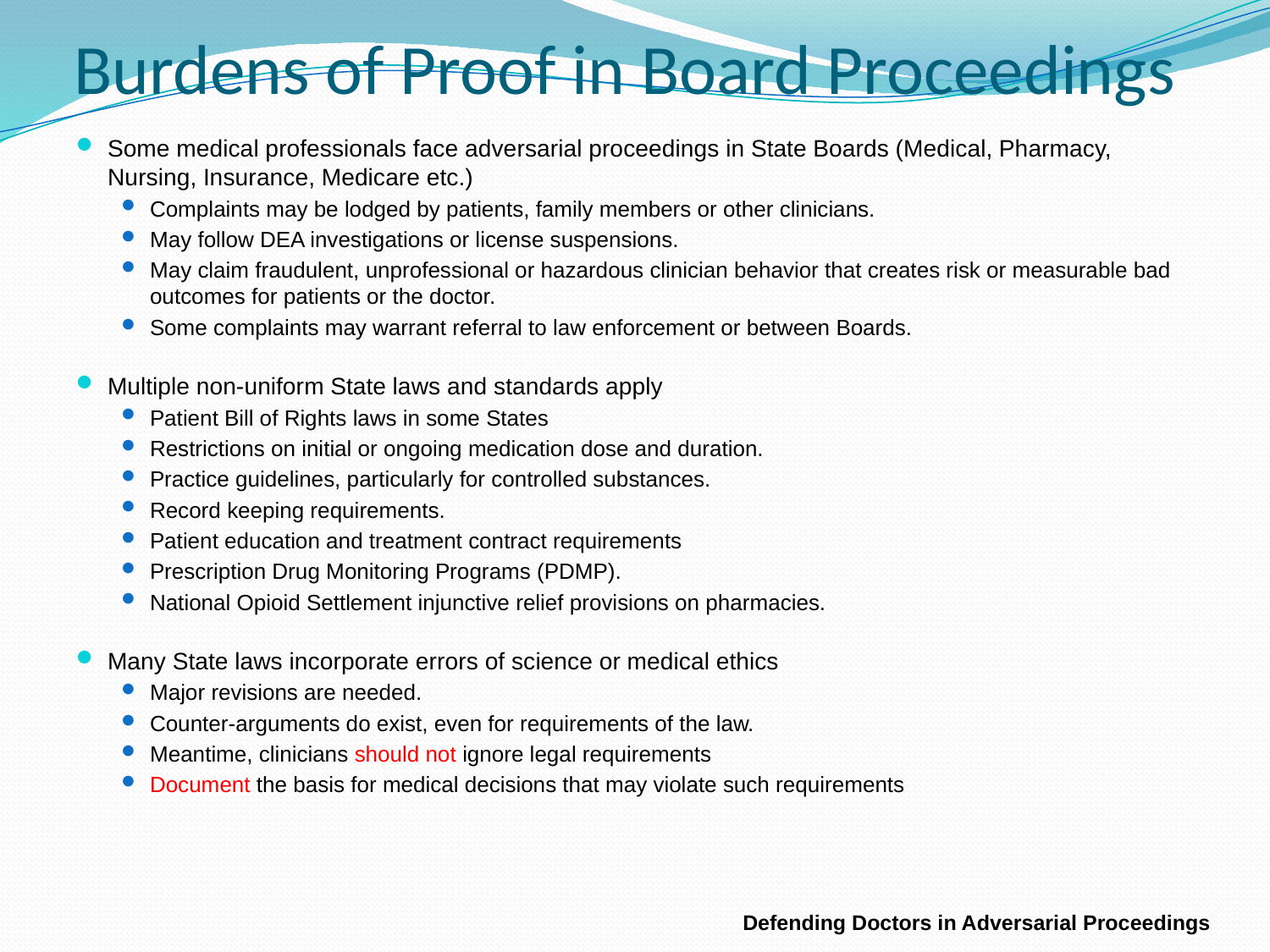

# Burdens of Proof in Board Proceedings
Some medical professionals face adversarial proceedings in State Boards (Medical, Pharmacy, Nursing, Insurance, Medicare etc.)
Complaints may be lodged by patients, family members or other clinicians.
May follow DEA investigations or license suspensions.
May claim fraudulent, unprofessional or hazardous clinician behavior that creates risk or measurable bad outcomes for patients or the doctor.
Some complaints may warrant referral to law enforcement or between Boards.
Multiple non-uniform State laws and standards apply
Patient Bill of Rights laws in some States
Restrictions on initial or ongoing medication dose and duration.
Practice guidelines, particularly for controlled substances.
Record keeping requirements.
Patient education and treatment contract requirements
Prescription Drug Monitoring Programs (PDMP).
National Opioid Settlement injunctive relief provisions on pharmacies.
Many State laws incorporate errors of science or medical ethics
Major revisions are needed.
Counter-arguments do exist, even for requirements of the law.
Meantime, clinicians should not ignore legal requirements
Document the basis for medical decisions that may violate such requirements
Defending Doctors in Adversarial Proceedings